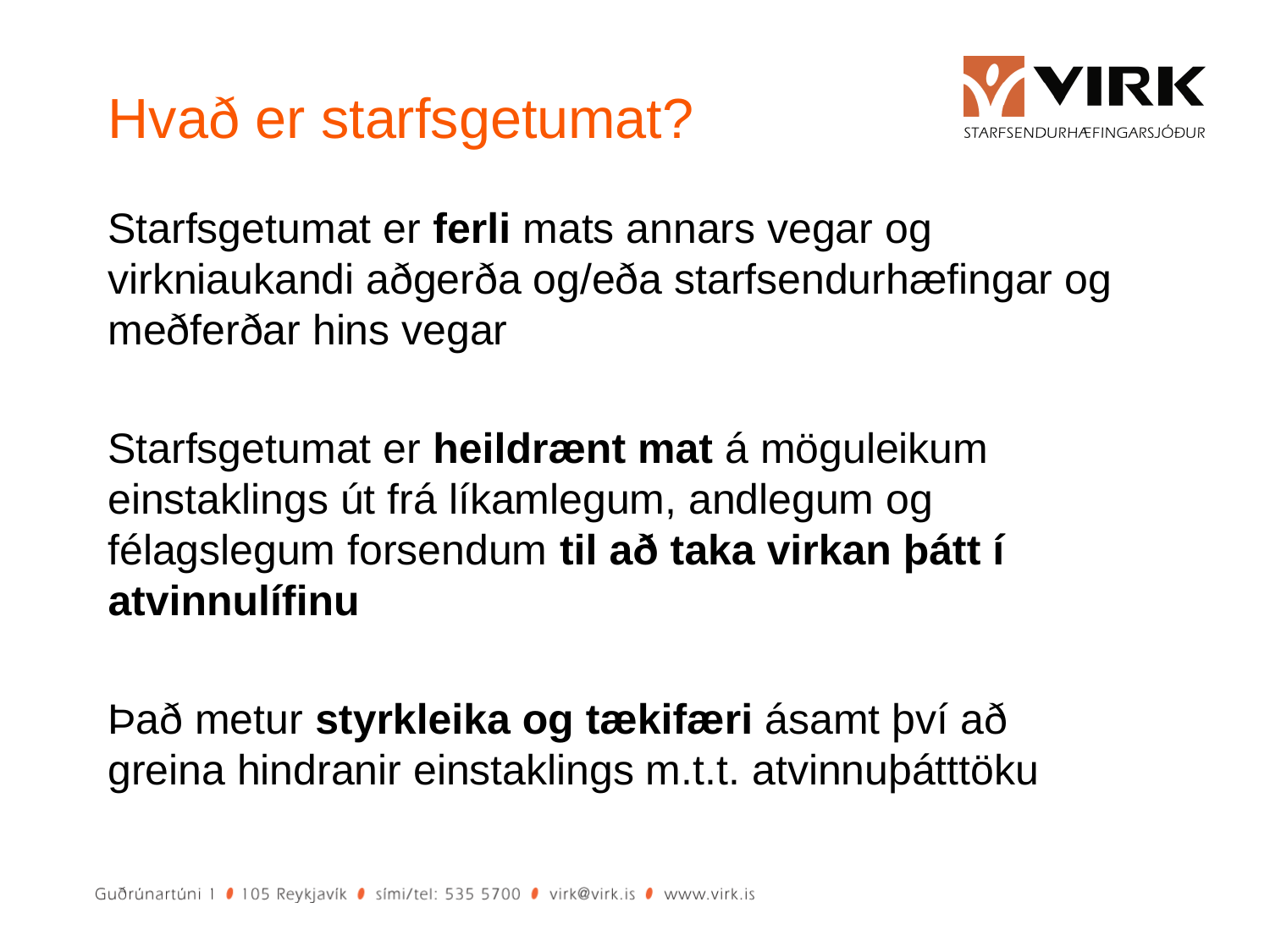

# Hvað er starfsgetumat?
Starfsgetumat er ferli mats annars vegar og virkniaukandi aðgerða og/eða starfsendurhæfingar og meðferðar hins vegar

Starfsgetumat er heildrænt mat á möguleikum einstaklings út frá líkamlegum, andlegum og félagslegum forsendum til að taka virkan þátt í atvinnulífinu

Það metur styrkleika og tækifæri ásamt því að greina hindranir einstaklings m.t.t. atvinnuþátttöku